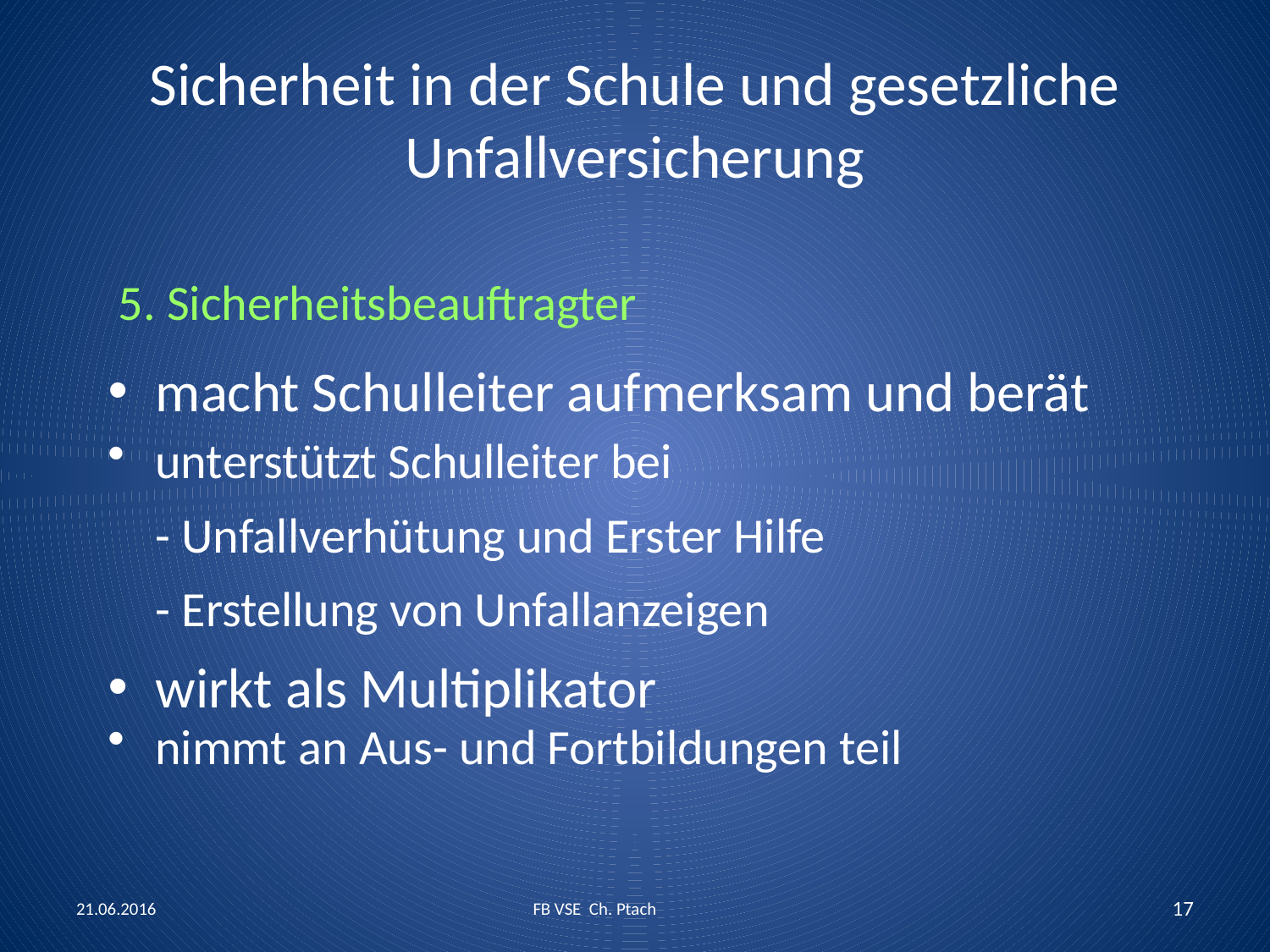

# Sicherheit in der Schule und gesetzliche Unfallversicherung
5. Sicherheitsbeauftragter
macht Schulleiter aufmerksam und berät
unterstützt Schulleiter bei

	- Unfallverhütung und Erster Hilfe

	- Erstellung von Unfallanzeigen

wirkt als Multiplikator

nimmt an Aus- und Fortbildungen teil
21.06.2016
FB VSE  Ch. Ptach
17